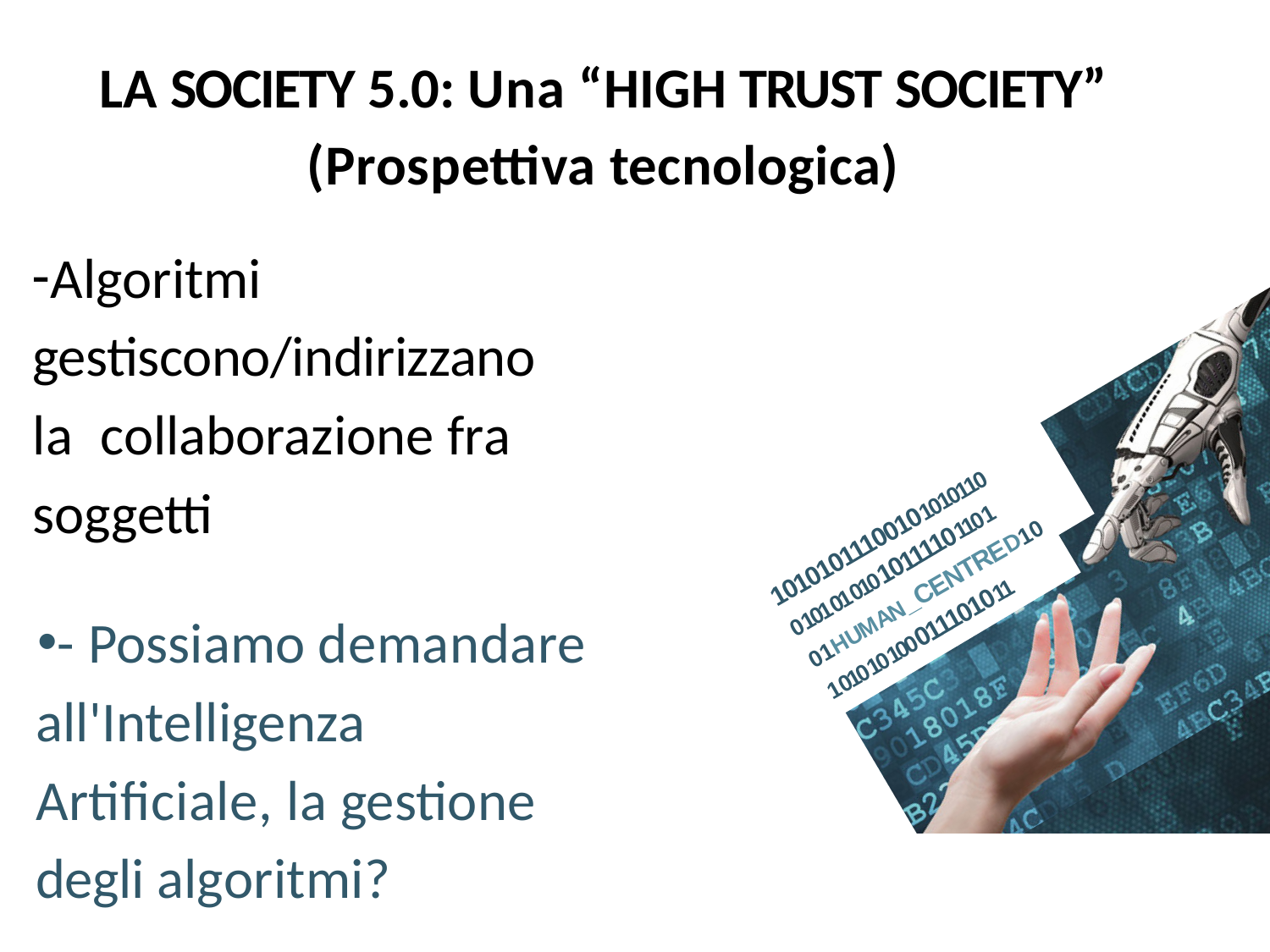

# LA SOCIETY 5.0: Una “HIGH TRUST SOCIETY”
(Prospettiva tecnologica)
Algoritmi gestiscono/indirizzano la  collaborazione fra soggetti

- Possiamo demandare all'Intelligenza  Artificiale, la gestione degli algoritmi?

Come possiamo garantire la  trasparenza e la certezza che non ci  siano "Hidden players" o "Hidden  assumptions"?

10101011100101010110
01010101010111101101
01HUMAN_CENTRED10
101010100011101011